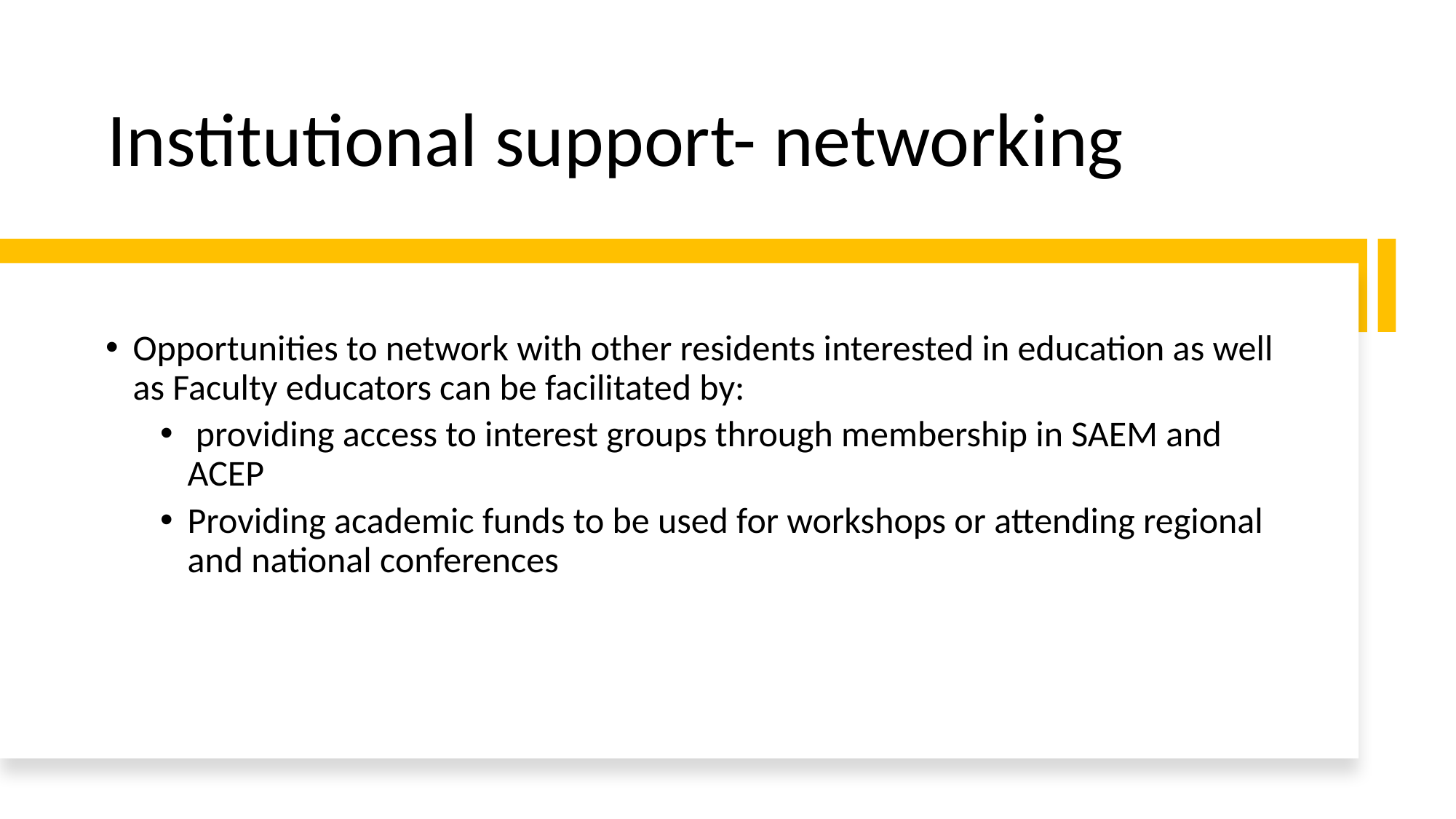

# Institutional support- networking

Opportunities to network with other residents interested in education as well as Faculty educators can be facilitated by:
 providing access to interest groups through membership in SAEM and ACEP
Providing academic funds to be used for workshops or attending regional and national conferences